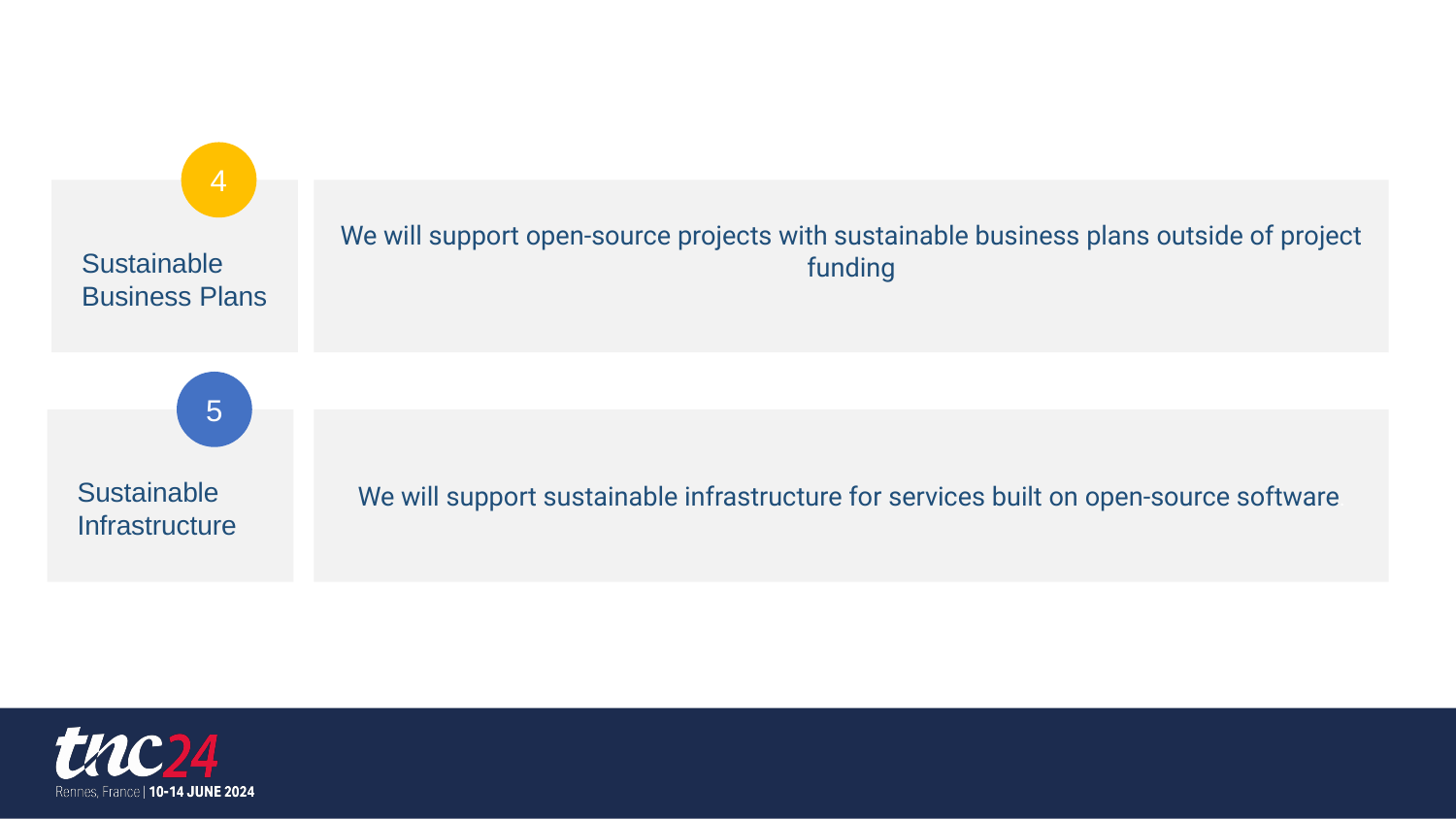

4

We will support open-source projects with sustainable business plans outside of project funding
Sustainable Business Plans
5

We will support sustainable infrastructure for services built on open-source software.
Sustainable Infrastructure